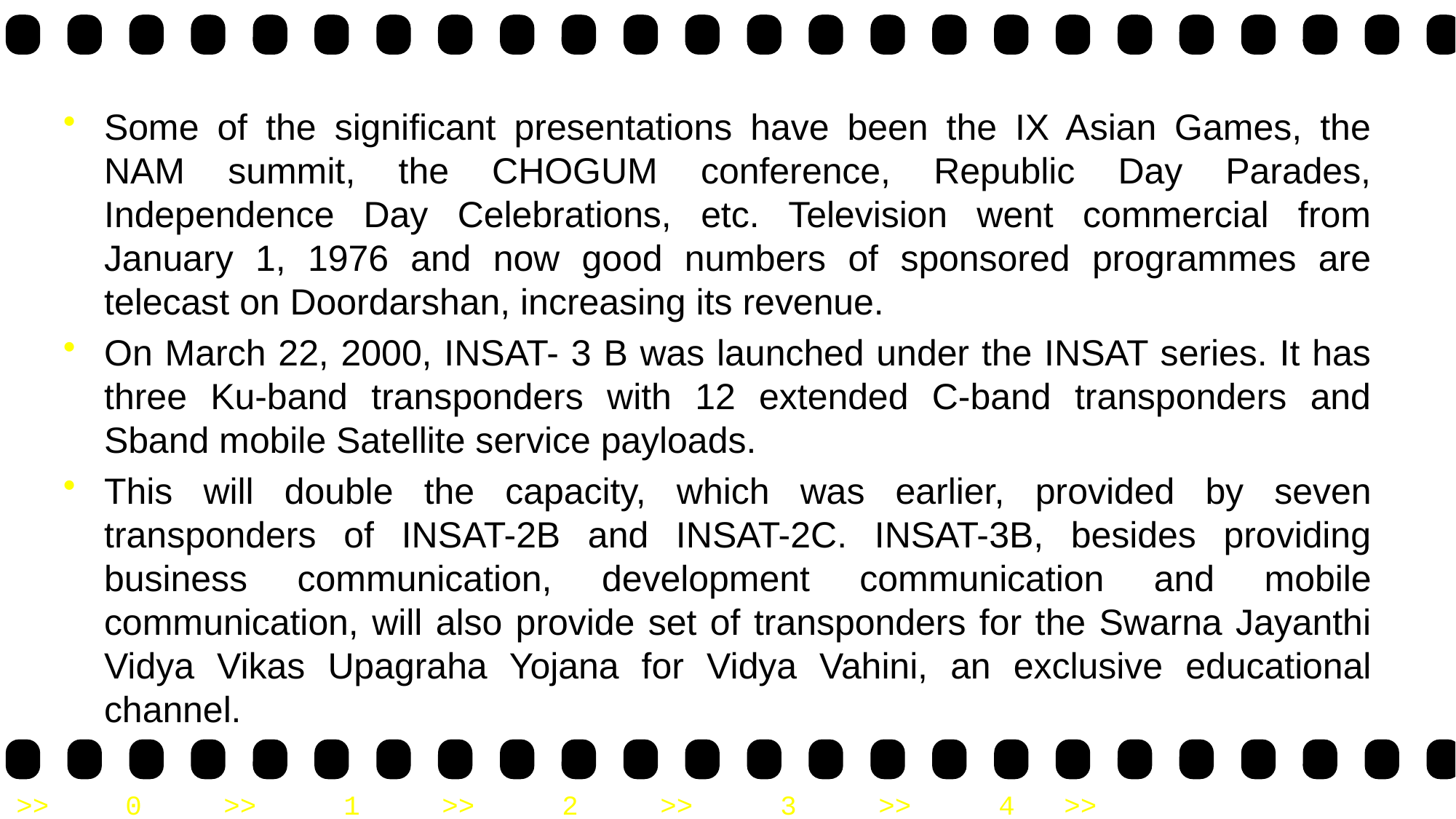

Some of the significant presentations have been the IX Asian Games, the NAM summit, the CHOGUM conference, Republic Day Parades, Independence Day Celebrations, etc. Television went commercial from January 1, 1976 and now good numbers of sponsored programmes are telecast on Doordarshan, increasing its revenue.
On March 22, 2000, INSAT- 3 B was launched under the INSAT series. It has three Ku-band transponders with 12 extended C-band transponders and Sband mobile Satellite service payloads.
This will double the capacity, which was earlier, provided by seven transponders of INSAT-2B and INSAT-2C. INSAT-3B, besides providing business communication, development communication and mobile communication, will also provide set of transponders for the Swarna Jayanthi Vidya Vikas Upagraha Yojana for Vidya Vahini, an exclusive educational channel.